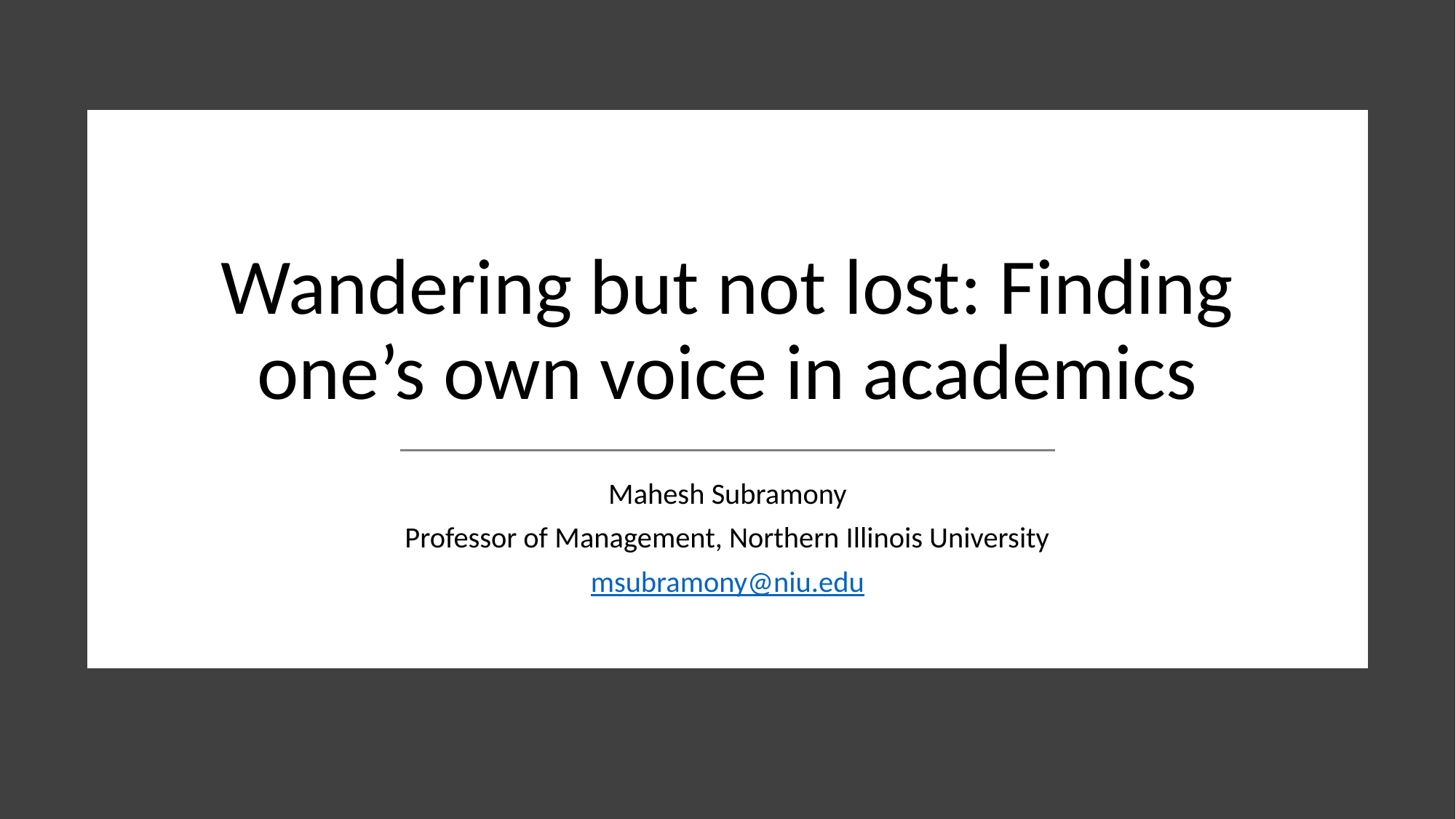

# Wandering but not lost: Finding one’s own voice in academics
Mahesh Subramony
Professor of Management, Northern Illinois University
msubramony@niu.edu